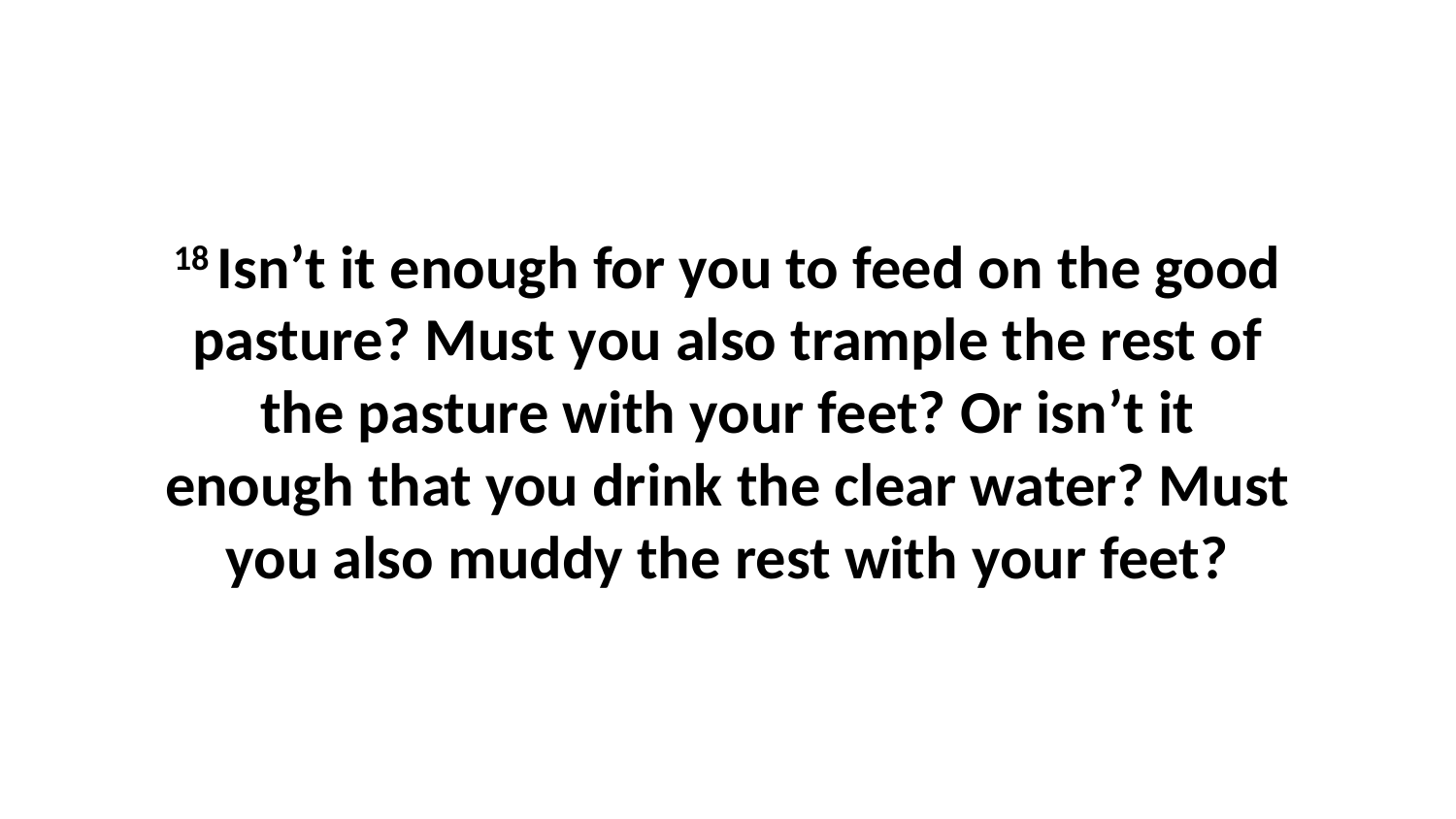

18 Isn’t it enough for you to feed on the good pasture? Must you also trample the rest of the pasture with your feet? Or isn’t it enough that you drink the clear water? Must you also muddy the rest with your feet?